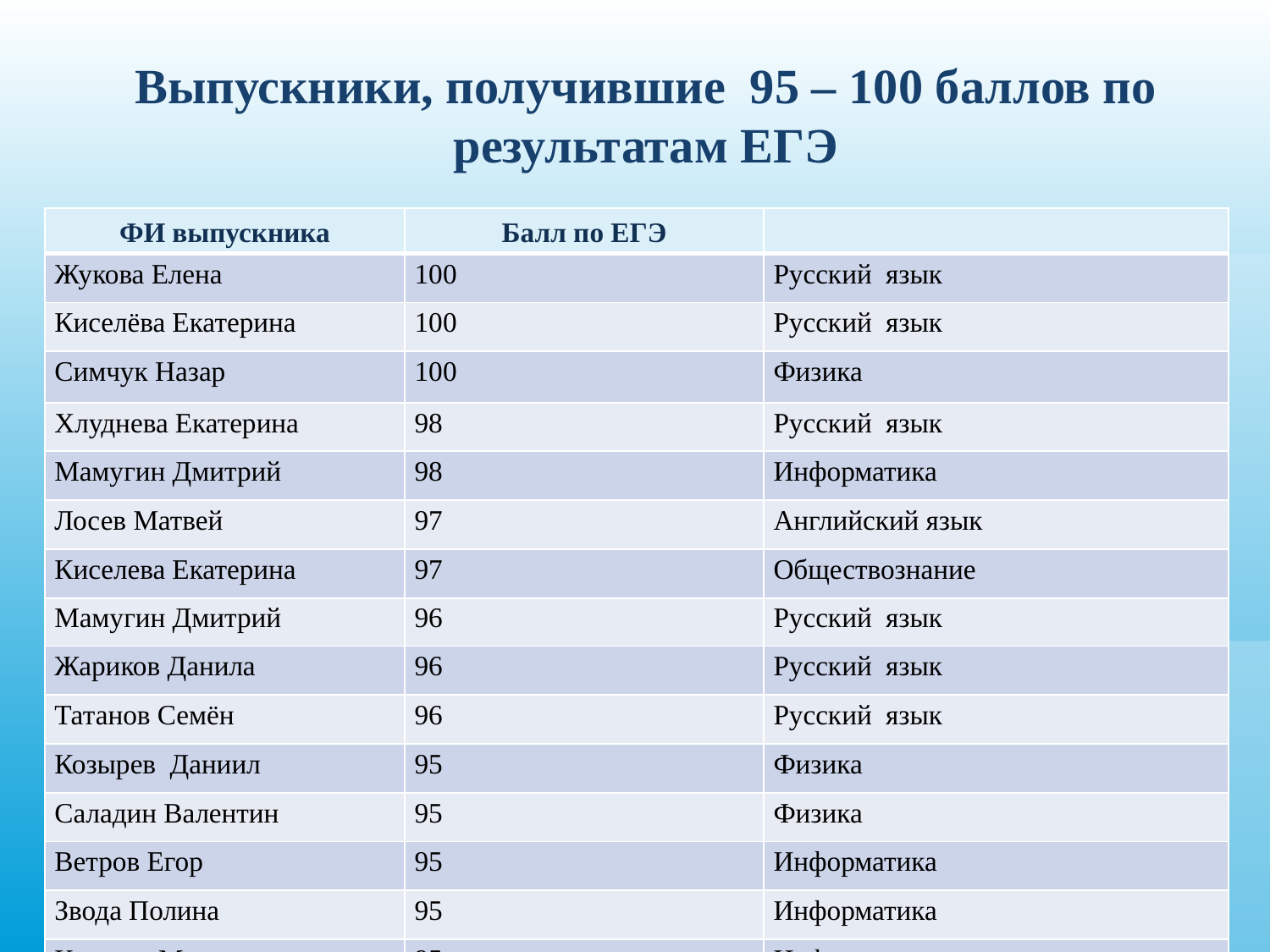

# Выпускники, получившие  95 – 100 баллов по результатам ЕГЭ
| ФИ выпускника | Балл по ЕГЭ |  |
| --- | --- | --- |
| Жукова Елена | 100 | Русский язык |
| Киселёва Екатерина | 100 | Русский язык |
| Симчук Назар | 100 | Физика |
| Хлуднева Екатерина | 98 | Русский язык |
| Мамугин Дмитрий | 98 | Информатика |
| Лосев Матвей | 97 | Английский язык |
| Киселева Екатерина | 97 | Обществознание |
| Мамугин Дмитрий | 96 | Русский язык |
| Жариков Данила | 96 | Русский язык |
| Татанов Семён | 96 | Русский язык |
| Козырев Даниил | 95 | Физика |
| Саладин Валентин | 95 | Физика |
| Ветров Егор | 95 | Информатика |
| Звода Полина | 95 | Информатика |
| Какраев Максим | 95 | Информатика |
| Симчук Назар | 95 | Информатика |
| Тучин Артём | 95 | Информатика |
| Калугин Артём | 95 | Английский язык |